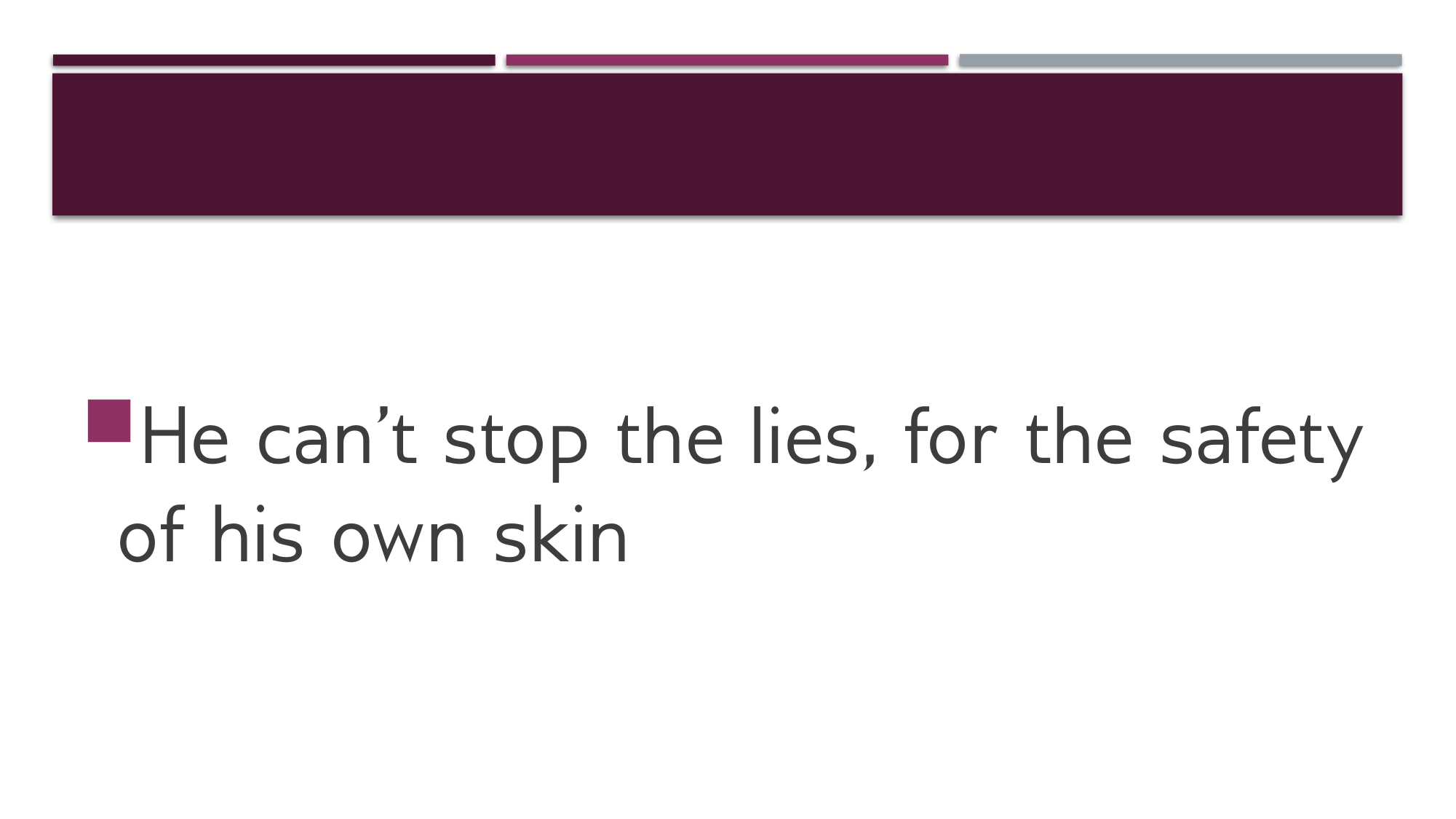

#
He can’t stop the lies, for the safety of his own skin